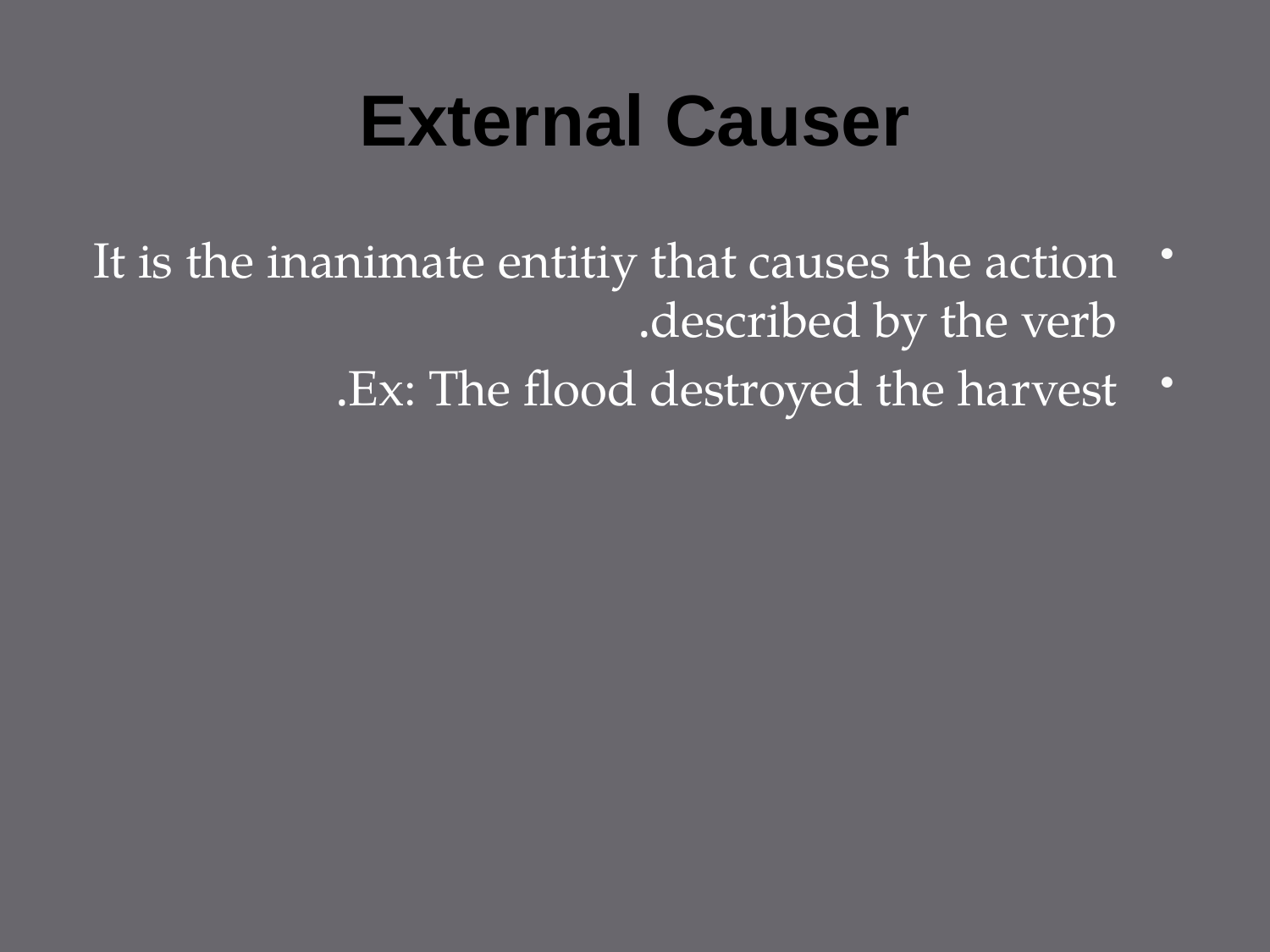

# External Causer
It is the inanimate entitiy that causes the action described by the verb.
Ex: The flood destroyed the harvest.